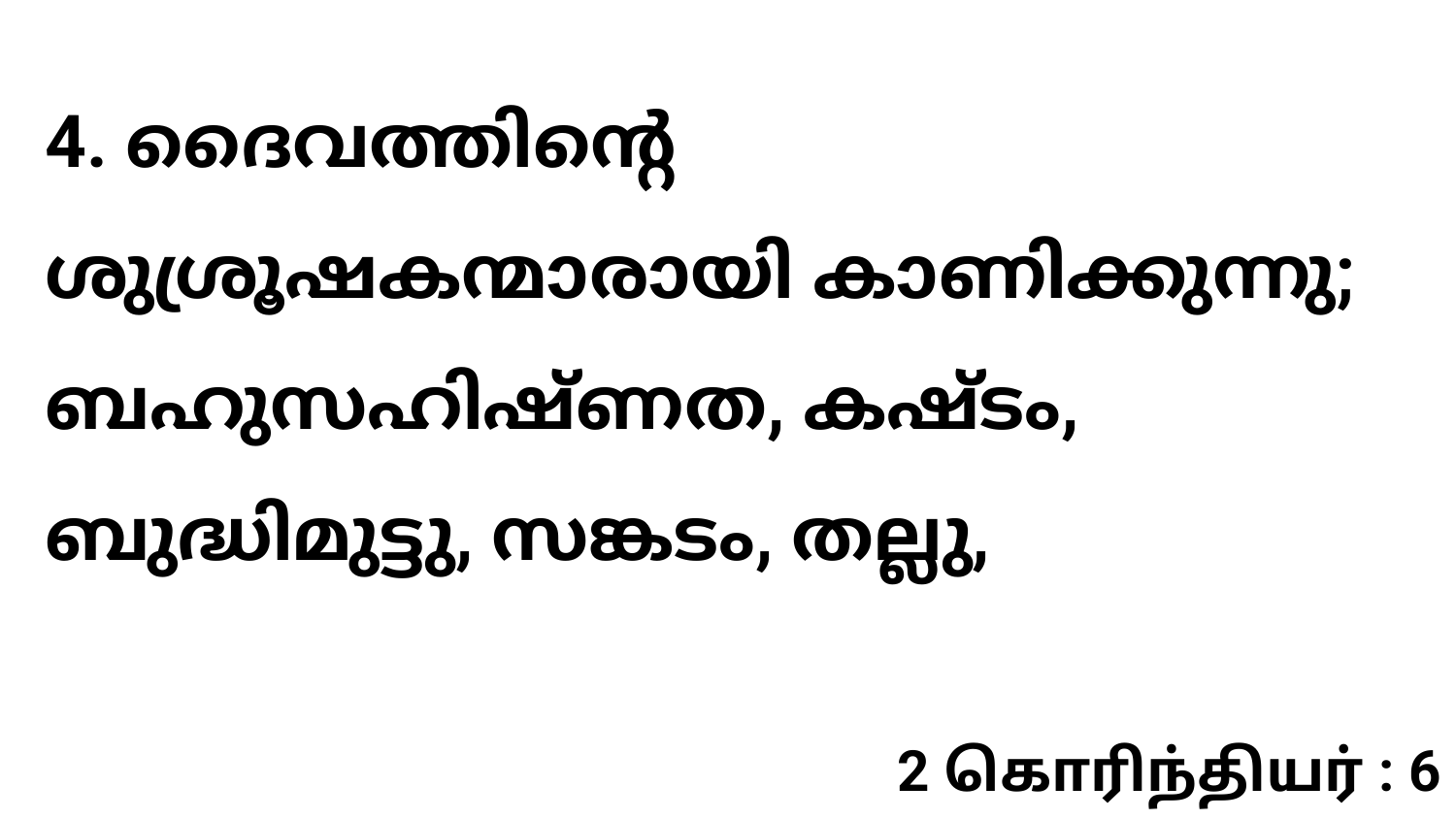

4. ദൈവത്തിന്റെ ശുശ്രൂഷകന്മാരായി കാണിക്കുന്നു; ബഹുസഹിഷ്ണത, കഷ്ടം, ബുദ്ധിമുട്ടു, സങ്കടം, തല്ലു,
2 கொரிந்தியர் : 6